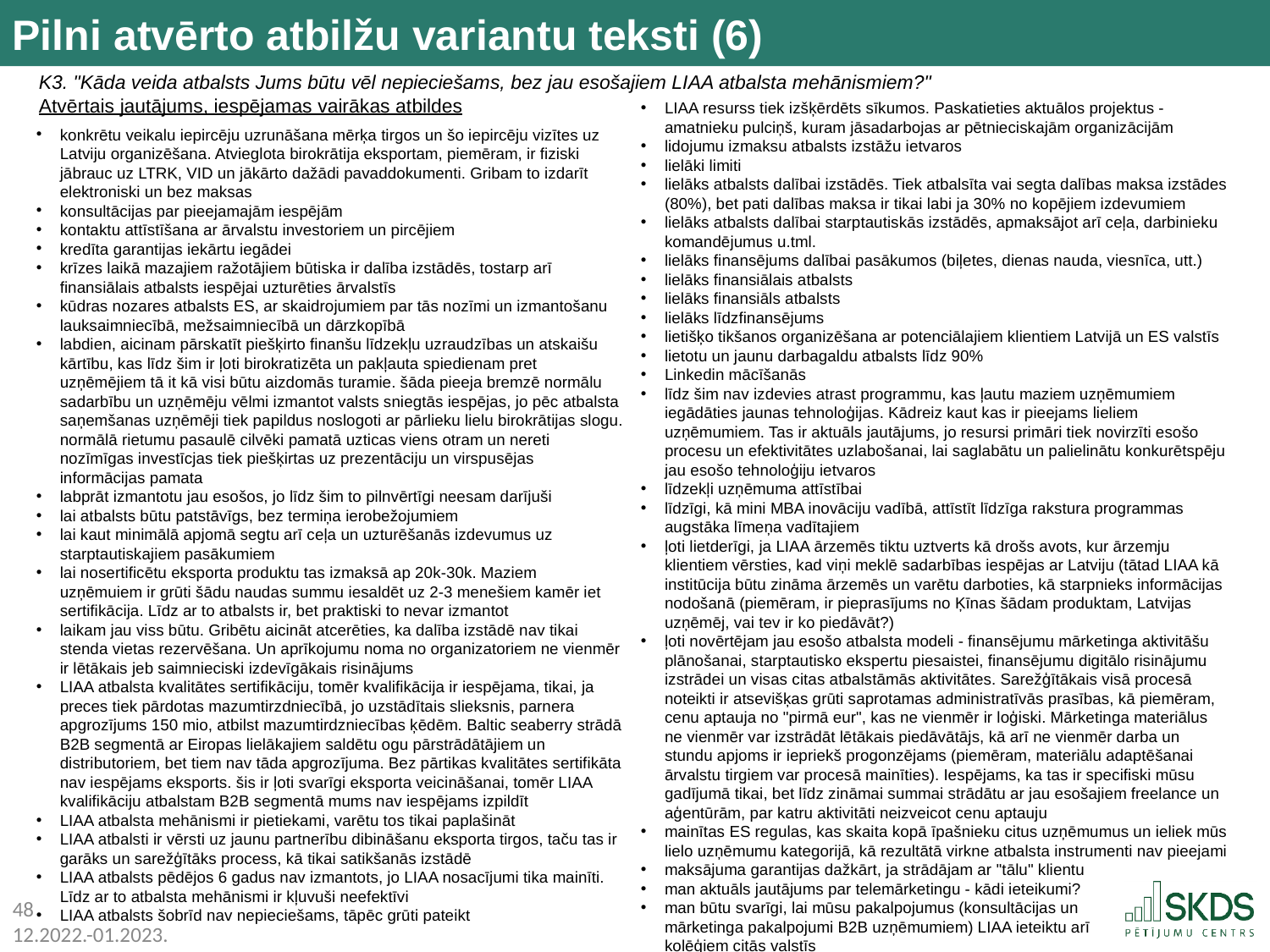

Pilni atvērto atbilžu variantu teksti (6)
K3. "Kāda veida atbalsts Jums būtu vēl nepieciešams, bez jau esošajiem LIAA atbalsta mehānismiem?"
Atvērtais jautājums, iespējamas vairākas atbildes
LIAA resurss tiek izšķērdēts sīkumos. Paskatieties aktuālos projektus - amatnieku pulciņš, kuram jāsadarbojas ar pētnieciskajām organizācijām
lidojumu izmaksu atbalsts izstāžu ietvaros
lielāki limiti
lielāks atbalsts dalībai izstādēs. Tiek atbalsīta vai segta dalības maksa izstādes (80%), bet pati dalības maksa ir tikai labi ja 30% no kopējiem izdevumiem
lielāks atbalsts dalībai starptautiskās izstādēs, apmaksājot arī ceļa, darbinieku komandējumus u.tml.
lielāks finansējums dalībai pasākumos (biļetes, dienas nauda, viesnīca, utt.)
lielāks finansiālais atbalsts
lielāks finansiāls atbalsts
lielāks līdzfinansējums
lietišķo tikšanos organizēšana ar potenciālajiem klientiem Latvijā un ES valstīs
lietotu un jaunu darbagaldu atbalsts līdz 90%
Linkedin mācīšanās
līdz šim nav izdevies atrast programmu, kas ļautu maziem uzņēmumiem iegādāties jaunas tehnoloģijas. Kādreiz kaut kas ir pieejams lieliem uzņēmumiem. Tas ir aktuāls jautājums, jo resursi primāri tiek novirzīti esošo procesu un efektivitātes uzlabošanai, lai saglabātu un palielinātu konkurētspēju jau esošo tehnoloģiju ietvaros
līdzekļi uzņēmuma attīstībai
līdzīgi, kā mini MBA inovāciju vadībā, attīstīt līdzīga rakstura programmas augstāka līmeņa vadītajiem
ļoti lietderīgi, ja LIAA ārzemēs tiktu uztverts kā drošs avots, kur ārzemju klientiem vērsties, kad viņi meklē sadarbības iespējas ar Latviju (tātad LIAA kā institūcija būtu zināma ārzemēs un varētu darboties, kā starpnieks informācijas nodošanā (piemēram, ir pieprasījums no Ķīnas šādam produktam, Latvijas uzņēmēj, vai tev ir ko piedāvāt?)
ļoti novērtējam jau esošo atbalsta modeli - finansējumu mārketinga aktivitāšu plānošanai, starptautisko ekspertu piesaistei, finansējumu digitālo risinājumu izstrādei un visas citas atbalstāmās aktivitātes. Sarežģītākais visā procesā noteikti ir atsevišķas grūti saprotamas administratīvās prasības, kā piemēram, cenu aptauja no "pirmā eur", kas ne vienmēr ir loģiski. Mārketinga materiālus ne vienmēr var izstrādāt lētākais piedāvātājs, kā arī ne vienmēr darba un stundu apjoms ir iepriekš progonzējams (piemēram, materiālu adaptēšanai ārvalstu tirgiem var procesā mainīties). Iespējams, ka tas ir specifiski mūsu gadījumā tikai, bet līdz zināmai summai strādātu ar jau esošajiem freelance un aģentūrām, par katru aktivitāti neizveicot cenu aptauju
mainītas ES regulas, kas skaita kopā īpašnieku citus uzņēmumus un ieliek mūs lielo uzņēmumu kategorijā, kā rezultātā virkne atbalsta instrumenti nav pieejami
maksājuma garantijas dažkārt, ja strādājam ar ''tālu" klientu
man aktuāls jautājums par telemārketingu - kādi ieteikumi?
man būtu svarīgi, lai mūsu pakalpojumus (konsultācijas un
mārketinga pakalpojumi B2B uzņēmumiem) LIAA ieteiktu arī
kolēģiem citās valstīs
konkrētu veikalu iepircēju uzrunāšana mērķa tirgos un šo iepircēju vizītes uz Latviju organizēšana. Atvieglota birokrātija eksportam, piemēram, ir fiziski jābrauc uz LTRK, VID un jākārto dažādi pavaddokumenti. Gribam to izdarīt elektroniski un bez maksas
konsultācijas par pieejamajām iespējām
kontaktu attīstīšana ar ārvalstu investoriem un pircējiem
kredīta garantijas iekārtu iegādei
krīzes laikā mazajiem ražotājiem būtiska ir dalība izstādēs, tostarp arī finansiālais atbalsts iespējai uzturēties ārvalstīs
kūdras nozares atbalsts ES, ar skaidrojumiem par tās nozīmi un izmantošanu lauksaimniecībā, mežsaimniecībā un dārzkopībā
labdien, aicinam pārskatīt piešķirto finanšu līdzekļu uzraudzības un atskaišu kārtību, kas līdz šim ir ļoti birokratizēta un pakļauta spiedienam pret uzņēmējiem tā it kā visi būtu aizdomās turamie. šāda pieeja bremzē normālu sadarbību un uzņēmēju vēlmi izmantot valsts sniegtās iespējas, jo pēc atbalsta saņemšanas uzņēmēji tiek papildus noslogoti ar pārlieku lielu birokrātijas slogu. normālā rietumu pasaulē cilvēki pamatā uzticas viens otram un nereti nozīmīgas investīcjas tiek piešķirtas uz prezentāciju un virspusējas informācijas pamata
labprāt izmantotu jau esošos, jo līdz šim to pilnvērtīgi neesam darījuši
lai atbalsts būtu patstāvīgs, bez termiņa ierobežojumiem
lai kaut minimālā apjomā segtu arī ceļa un uzturēšanās izdevumus uz starptautiskajiem pasākumiem
lai nosertificētu eksporta produktu tas izmaksā ap 20k-30k. Maziem uzņēmuiem ir grūti šādu naudas summu iesaldēt uz 2-3 menešiem kamēr iet sertifikācija. Līdz ar to atbalsts ir, bet praktiski to nevar izmantot
laikam jau viss būtu. Gribētu aicināt atcerēties, ka dalība izstādē nav tikai stenda vietas rezervēšana. Un aprīkojumu noma no organizatoriem ne vienmēr ir lētākais jeb saimnieciski izdevīgākais risinājums
LIAA atbalsta kvalitātes sertifikāciju, tomēr kvalifikācija ir iespējama, tikai, ja preces tiek pārdotas mazumtirzdniecībā, jo uzstādītais slieksnis, parnera apgrozījums 150 mio, atbilst mazumtirdzniecības ķēdēm. Baltic seaberry strādā B2B segmentā ar Eiropas lielākajiem saldētu ogu pārstrādātājiem un distributoriem, bet tiem nav tāda apgrozījuma. Bez pārtikas kvalitātes sertifikāta nav iespējams eksports. šis ir ļoti svarīgi eksporta veicināšanai, tomēr LIAA kvalifikāciju atbalstam B2B segmentā mums nav iespējams izpildīt
LIAA atbalsta mehānismi ir pietiekami, varētu tos tikai paplašināt
LIAA atbalsti ir vērsti uz jaunu partnerību dibināšanu eksporta tirgos, taču tas ir garāks un sarežģītāks process, kā tikai satikšanās izstādē
LIAA atbalsts pēdējos 6 gadus nav izmantots, jo LIAA nosacījumi tika mainīti. Līdz ar to atbalsta mehānismi ir kļuvuši neefektīvi
LIAA atbalsts šobrīd nav nepieciešams, tāpēc grūti pateikt